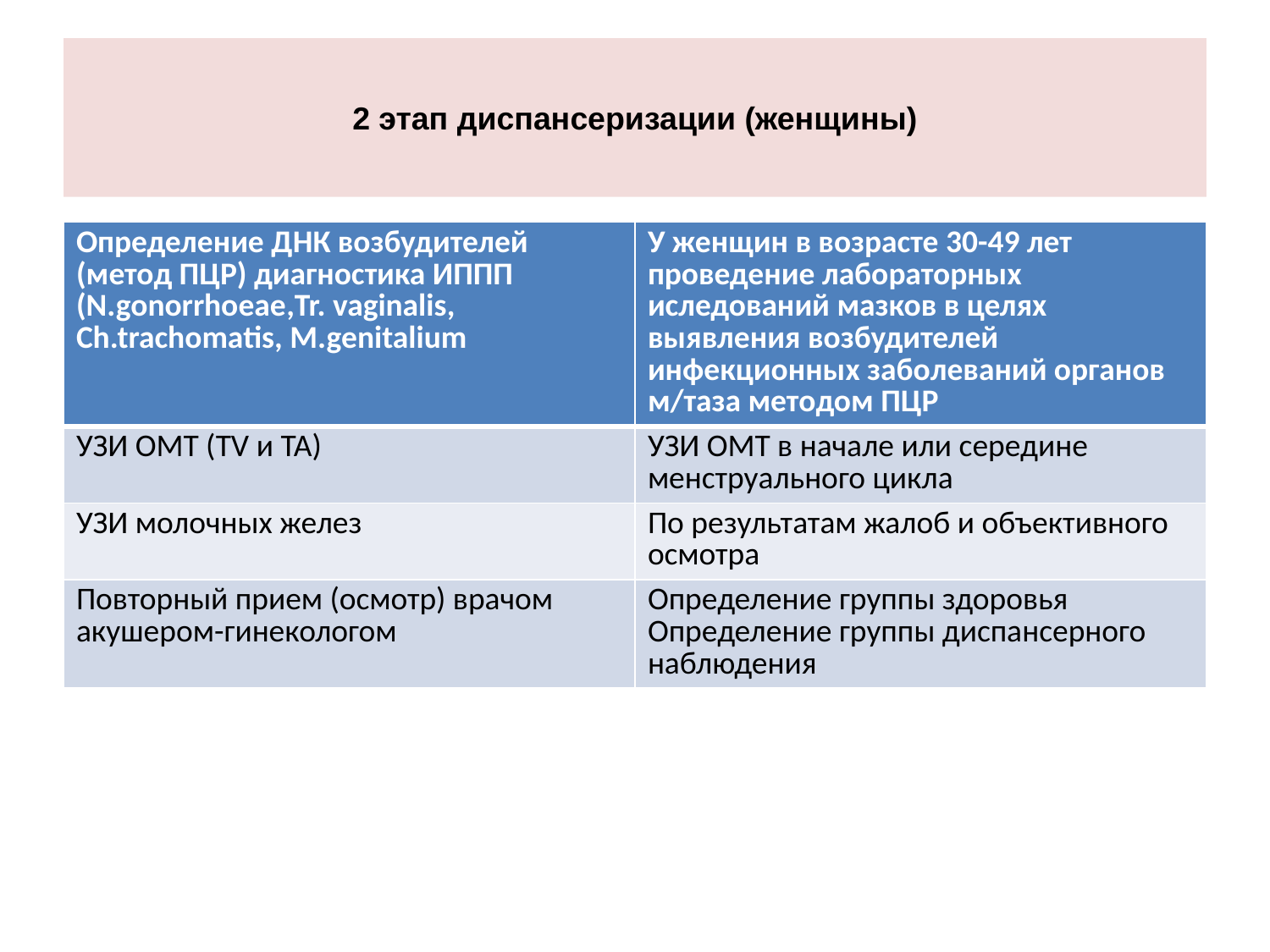

# 2 этап диспансеризации (женщины)
| Определение ДНК возбудителей (метод ПЦР) диагностика ИППП (N.gonorrhoeae,Tr. vaginalis, Ch.trachomatis, M.genitalium | У женщин в возрасте 30-49 лет проведение лабораторных иследований мазков в целях выявления возбудителей инфекционных заболеваний органов м/таза методом ПЦР |
| --- | --- |
| УЗИ ОМТ (TV и TA) | УЗИ ОМТ в начале или середине менструального цикла |
| УЗИ молочных желез | По результатам жалоб и объективного осмотра |
| Повторный прием (осмотр) врачом акушером-гинекологом | Определение группы здоровья Определение группы диспансерного наблюдения |